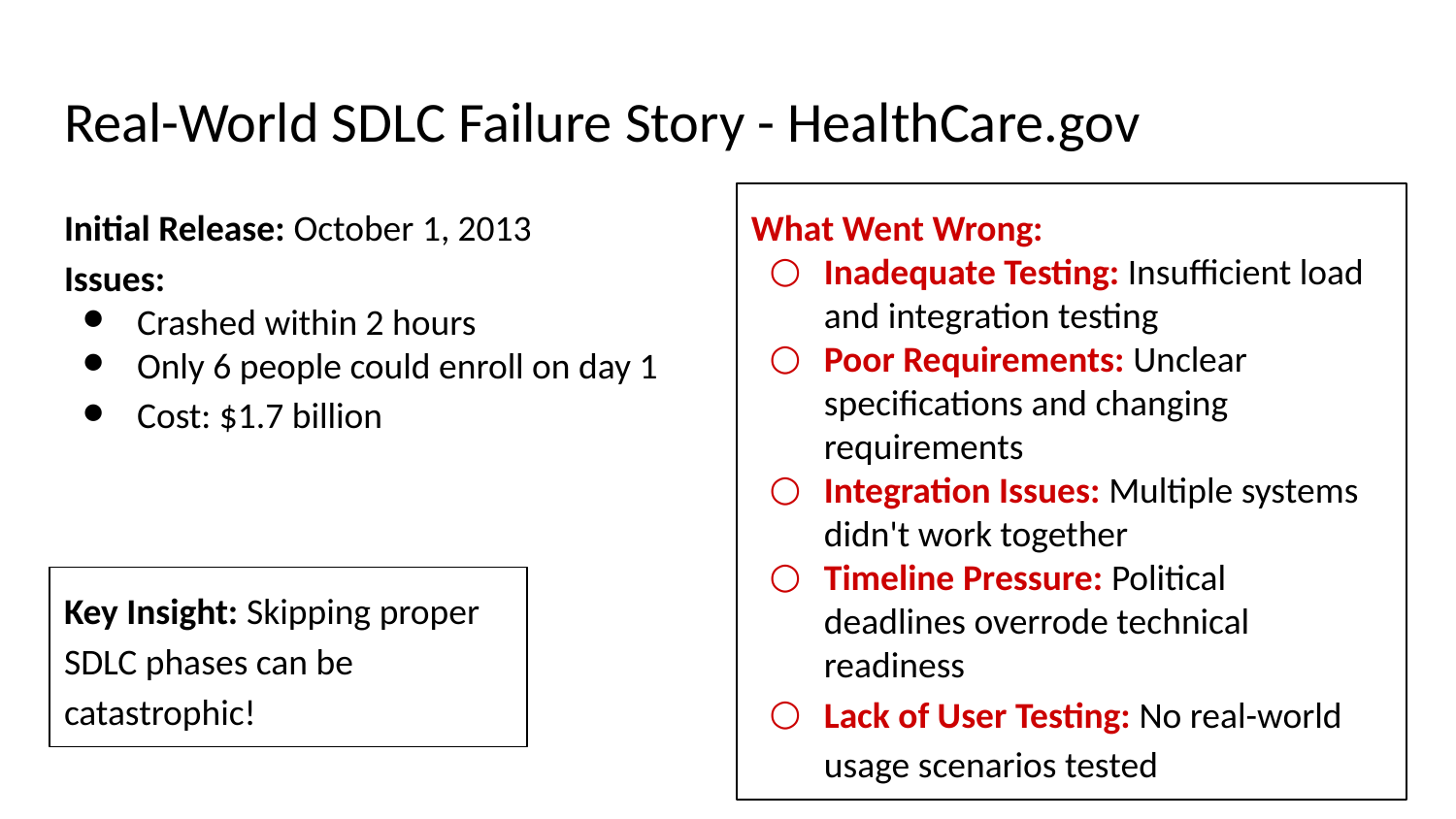

# Real-World SDLC Failure Story - HealthCare.gov
Initial Release: October 1, 2013
Issues:
Crashed within 2 hours
Only 6 people could enroll on day 1
Cost: $1.7 billion
What Went Wrong:
Inadequate Testing: Insufficient load and integration testing
Poor Requirements: Unclear specifications and changing requirements
Integration Issues: Multiple systems didn't work together
Timeline Pressure: Political deadlines overrode technical readiness
Lack of User Testing: No real-world usage scenarios tested
Key Insight: Skipping proper SDLC phases can be catastrophic!